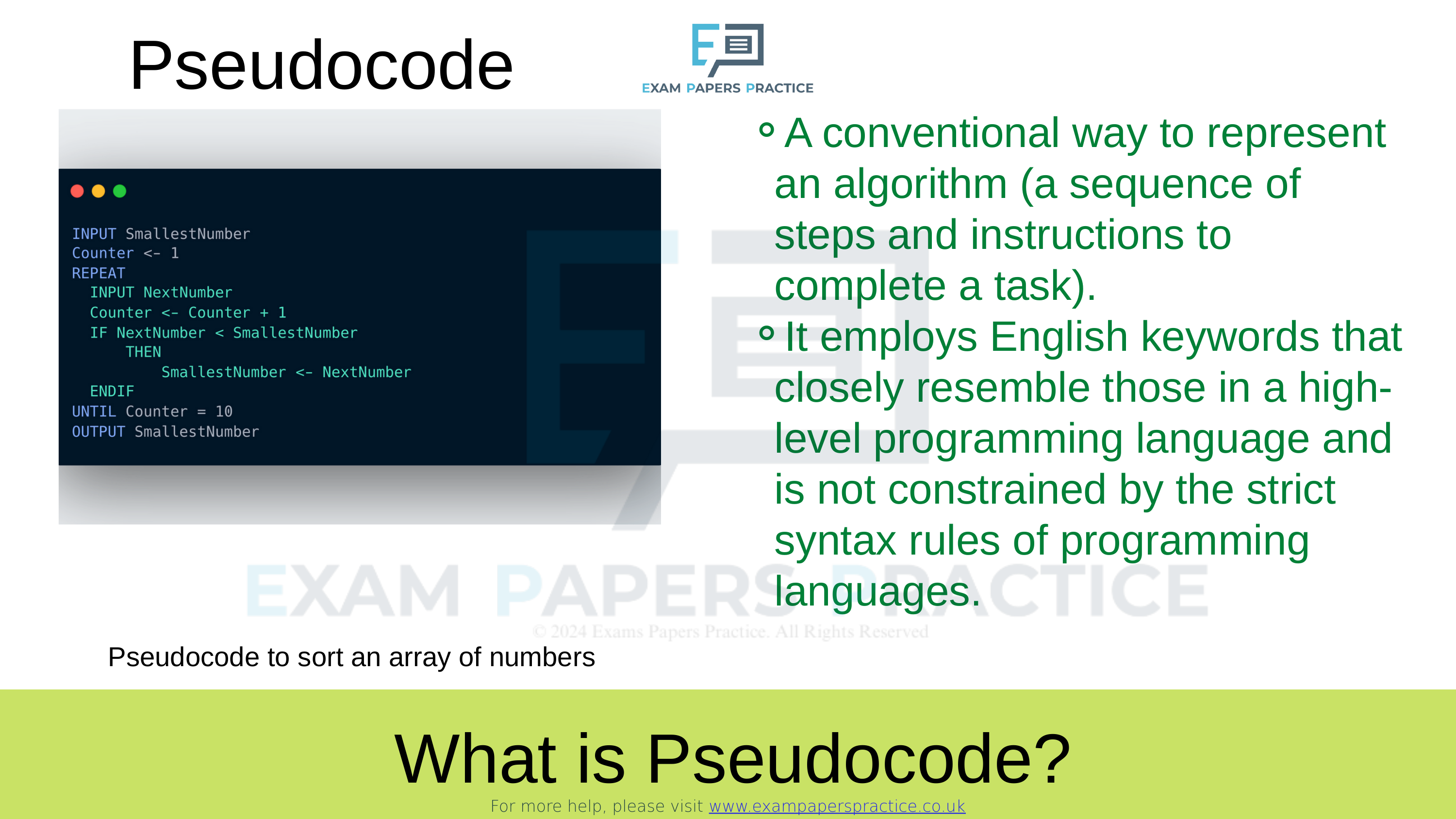

Pseudocode

For more help, please visit www.exampaperspractice.co.uk
A conventional way to represent an algorithm (a sequence of steps and instructions to complete a task).
It employs English keywords that closely resemble those in a high-level programming language and is not constrained by the strict syntax rules of programming languages.

Pseudocode to sort an array of numbers

What is Pseudocode?